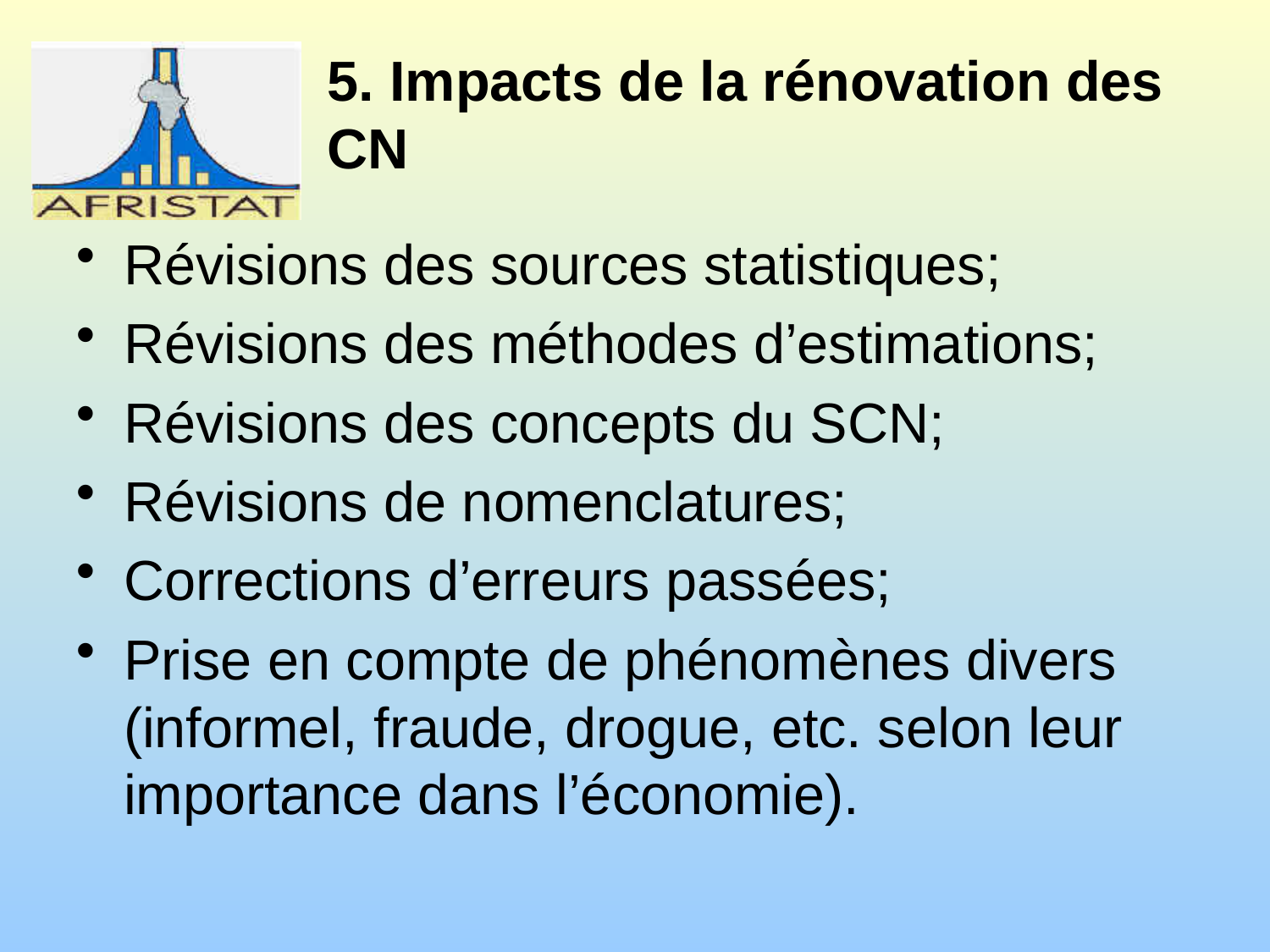

# 5. Impacts de la rénovation des CN
Révisions des sources statistiques;
Révisions des méthodes d’estimations;
Révisions des concepts du SCN;
Révisions de nomenclatures;
Corrections d’erreurs passées;
Prise en compte de phénomènes divers (informel, fraude, drogue, etc. selon leur importance dans l’économie).